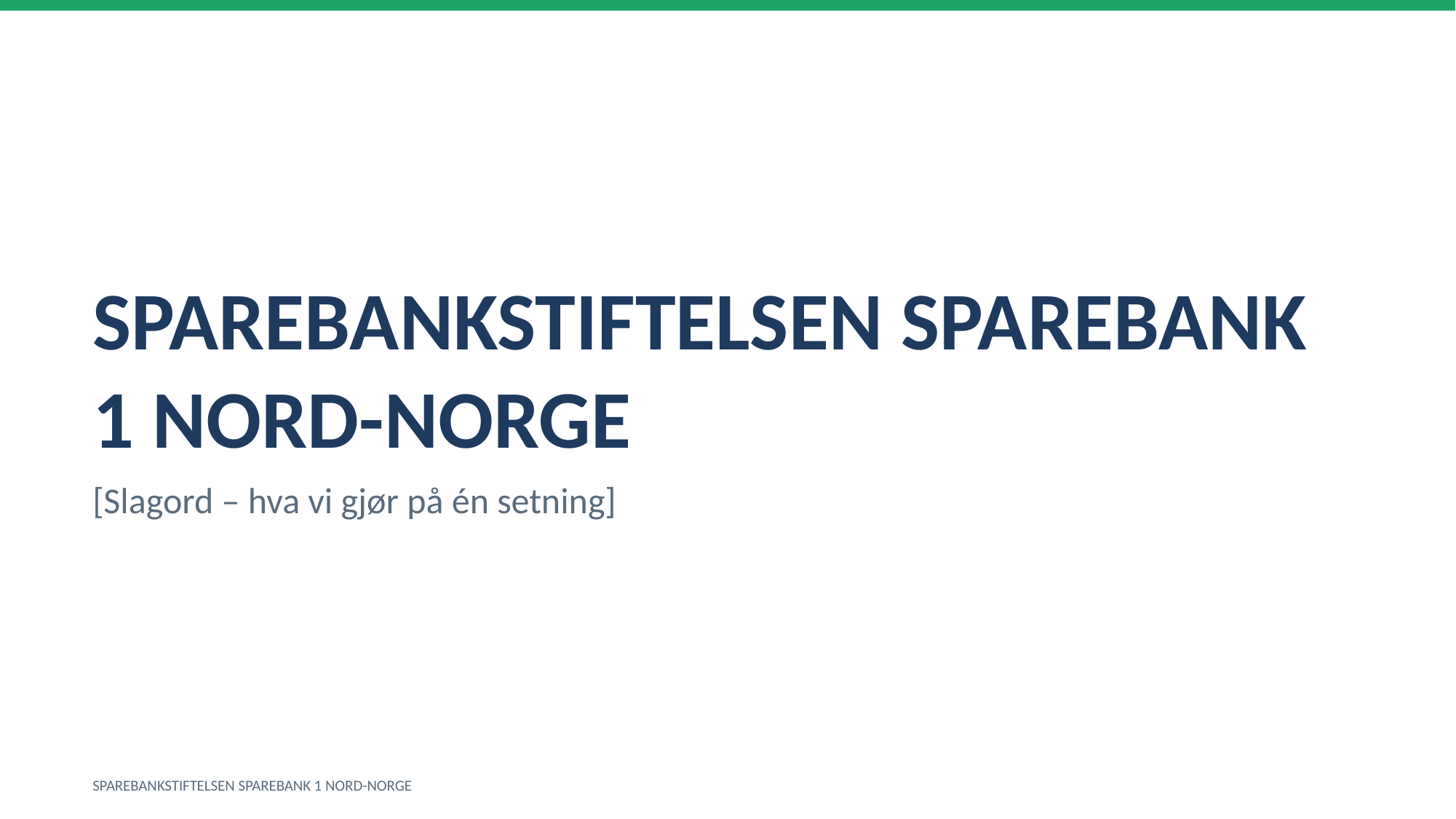

SPAREBANKSTIFTELSEN SPAREBANK 1 NORD-NORGE
[Slagord – hva vi gjør på én setning]
SPAREBANKSTIFTELSEN SPAREBANK 1 NORD-NORGE